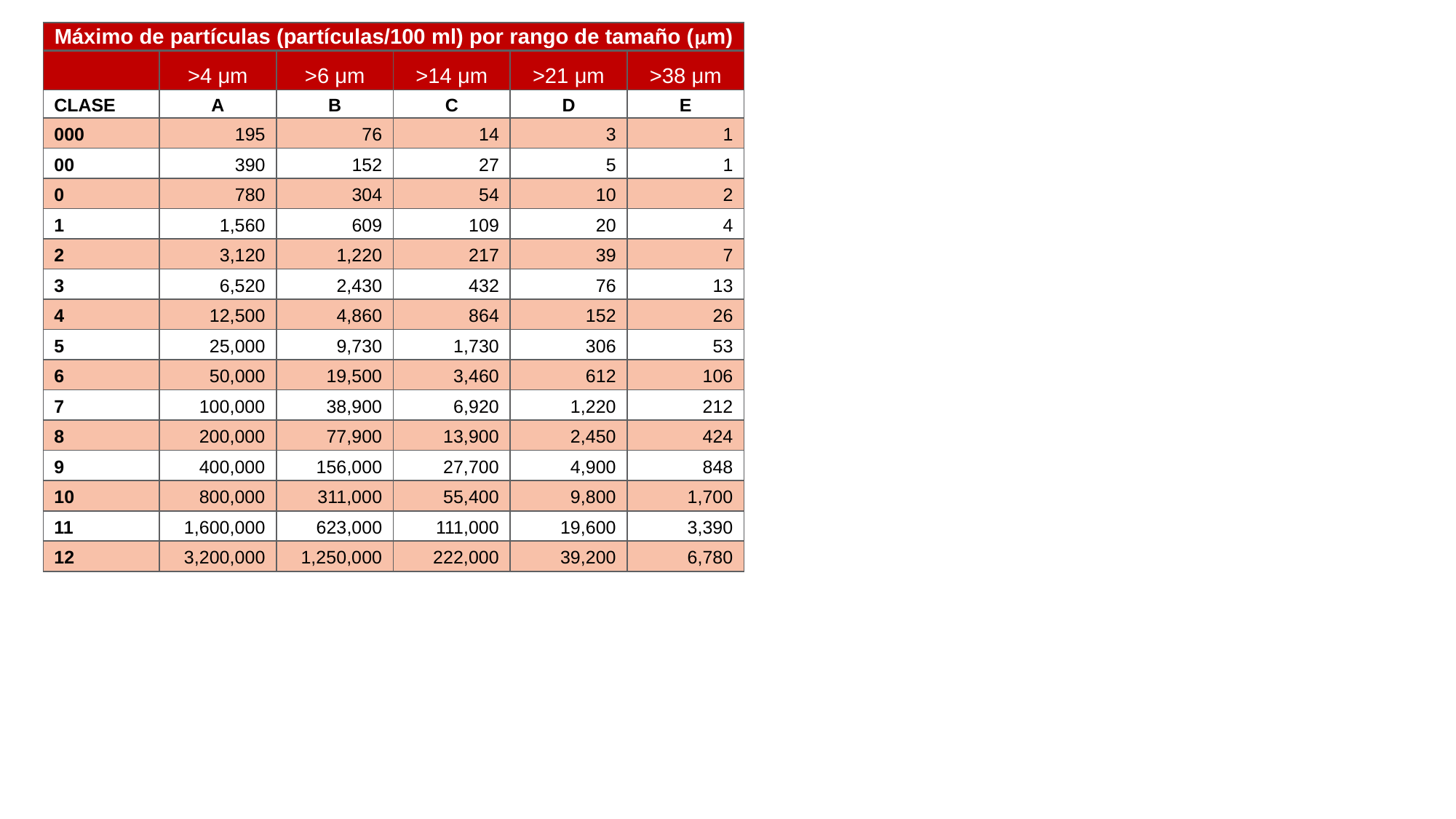

| Máximo de partículas (partículas/100 ml) por rango de tamaño (μm) |  |  |  |  |  |
| --- | --- | --- | --- | --- | --- |
|  | >4 μm | >6 μm | >14 μm | >21 μm | >38 μm |
| CLASE | A | B | C | D | E |
| 000 | 195 | 76 | 14 | 3 | 1 |
| 00 | 390 | 152 | 27 | 5 | 1 |
| 0 | 780 | 304 | 54 | 10 | 2 |
| 1 | 1,560 | 609 | 109 | 20 | 4 |
| 2 | 3,120 | 1,220 | 217 | 39 | 7 |
| 3 | 6,520 | 2,430 | 432 | 76 | 13 |
| 4 | 12,500 | 4,860 | 864 | 152 | 26 |
| 5 | 25,000 | 9,730 | 1,730 | 306 | 53 |
| 6 | 50,000 | 19,500 | 3,460 | 612 | 106 |
| 7 | 100,000 | 38,900 | 6,920 | 1,220 | 212 |
| 8 | 200,000 | 77,900 | 13,900 | 2,450 | 424 |
| 9 | 400,000 | 156,000 | 27,700 | 4,900 | 848 |
| 10 | 800,000 | 311,000 | 55,400 | 9,800 | 1,700 |
| 11 | 1,600,000 | 623,000 | 111,000 | 19,600 | 3,390 |
| 12 | 3,200,000 | 1,250,000 | 222,000 | 39,200 | 6,780 |